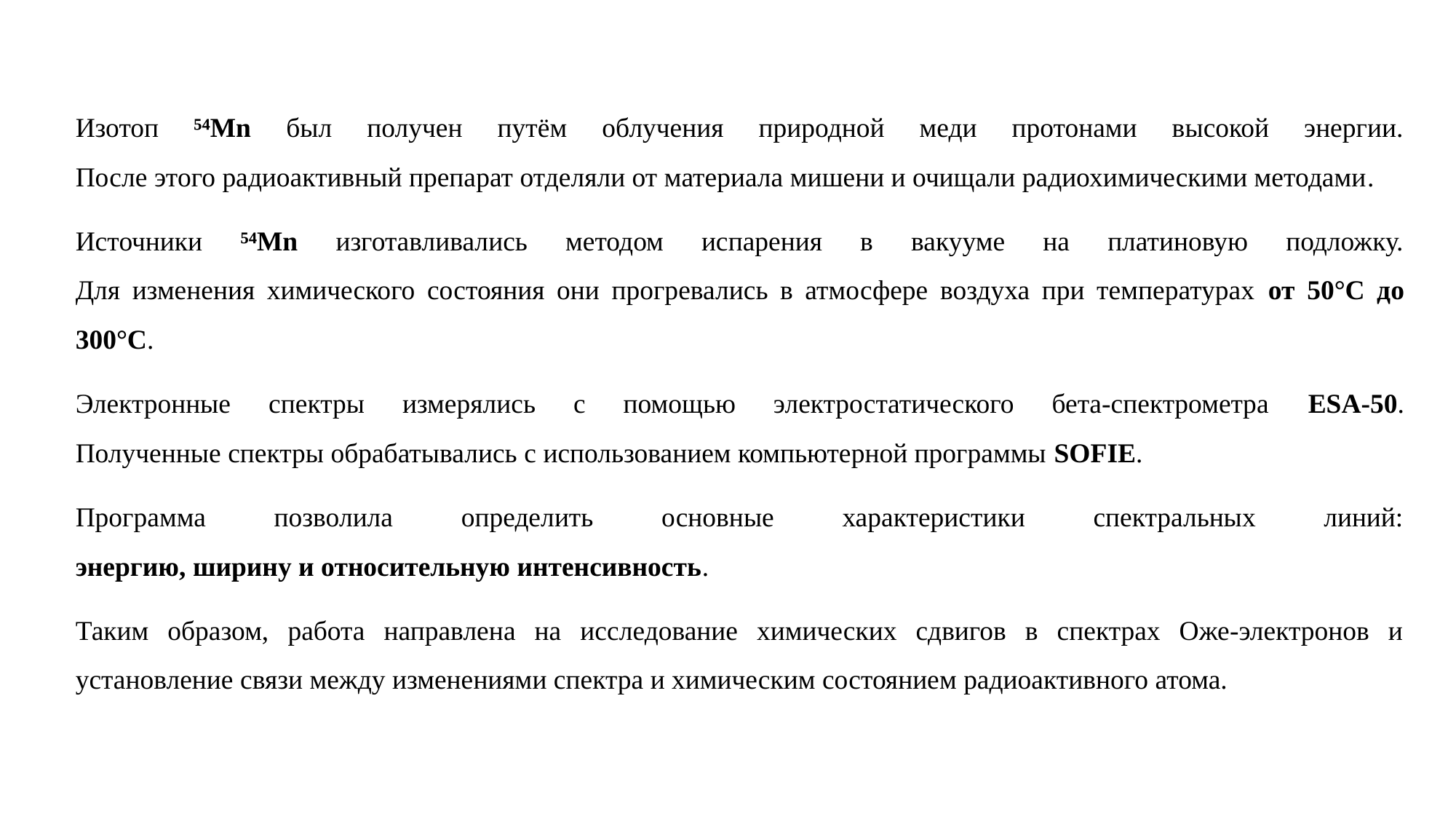

Изотоп ⁵⁴Mn был получен путём облучения природной меди протонами высокой энергии.
После этого радиоактивный препарат отделяли от материала мишени и очищали радиохимическими методами.
Источники ⁵⁴Mn изготавливались методом испарения в вакууме на платиновую подложку.
Для изменения химического состояния они прогревались в атмосфере воздуха при температурах от 50°C до 300°C.
Электронные спектры измерялись с помощью электростатического бета-спектрометра ESA-50.
Полученные спектры обрабатывались с использованием компьютерной программы SOFIE.
Программа позволила определить основные характеристики спектральных линий:
энергию, ширину и относительную интенсивность.
Таким образом, работа направлена на исследование химических сдвигов в спектрах Оже-электронов и установление связи между изменениями спектра и химическим состоянием радиоактивного атома.